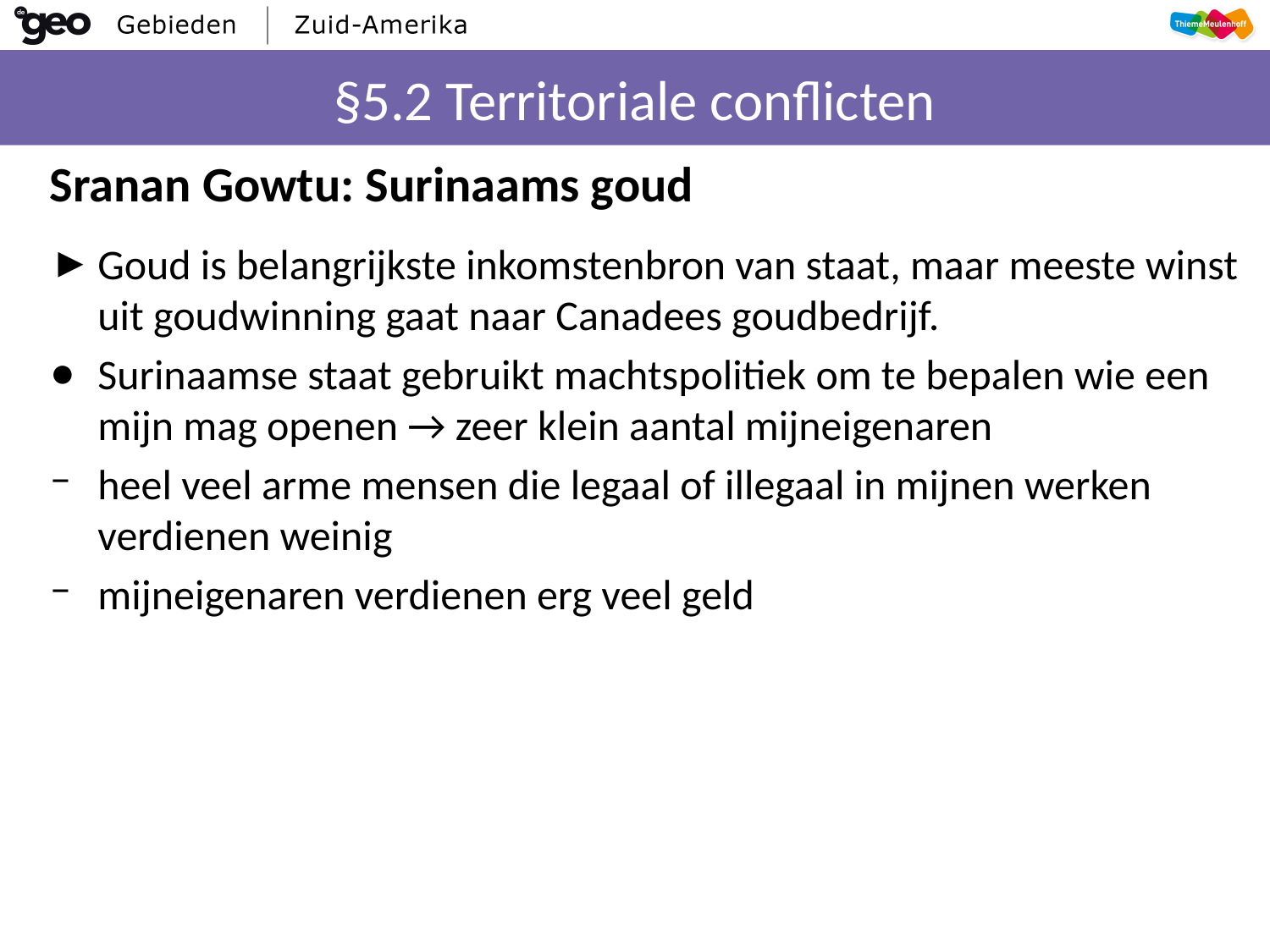

# §5.2 Territoriale conflicten
Sranan Gowtu: Surinaams goud
Goud is belangrijkste inkomstenbron van staat, maar meeste winst uit goudwinning gaat naar Canadees goudbedrijf.
Surinaamse staat gebruikt machtspolitiek om te bepalen wie een mijn mag openen → zeer klein aantal mijneigenaren
heel veel arme mensen die legaal of illegaal in mijnen werken verdienen weinig
mijneigenaren verdienen erg veel geld